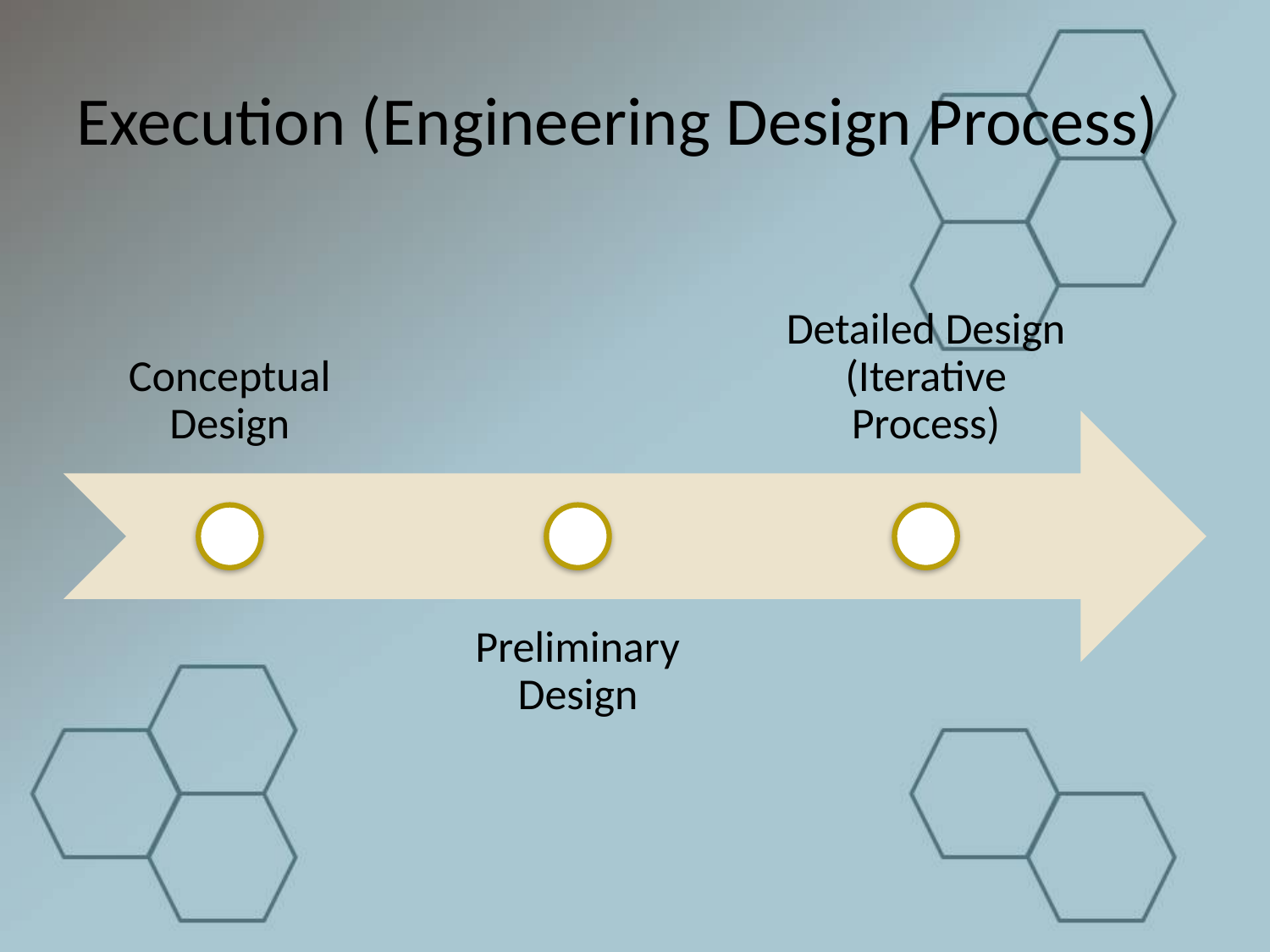

# Execution (Engineering Design Process)
Conceptual Design
Preliminary Design
Detailed Design (Iterative Process)